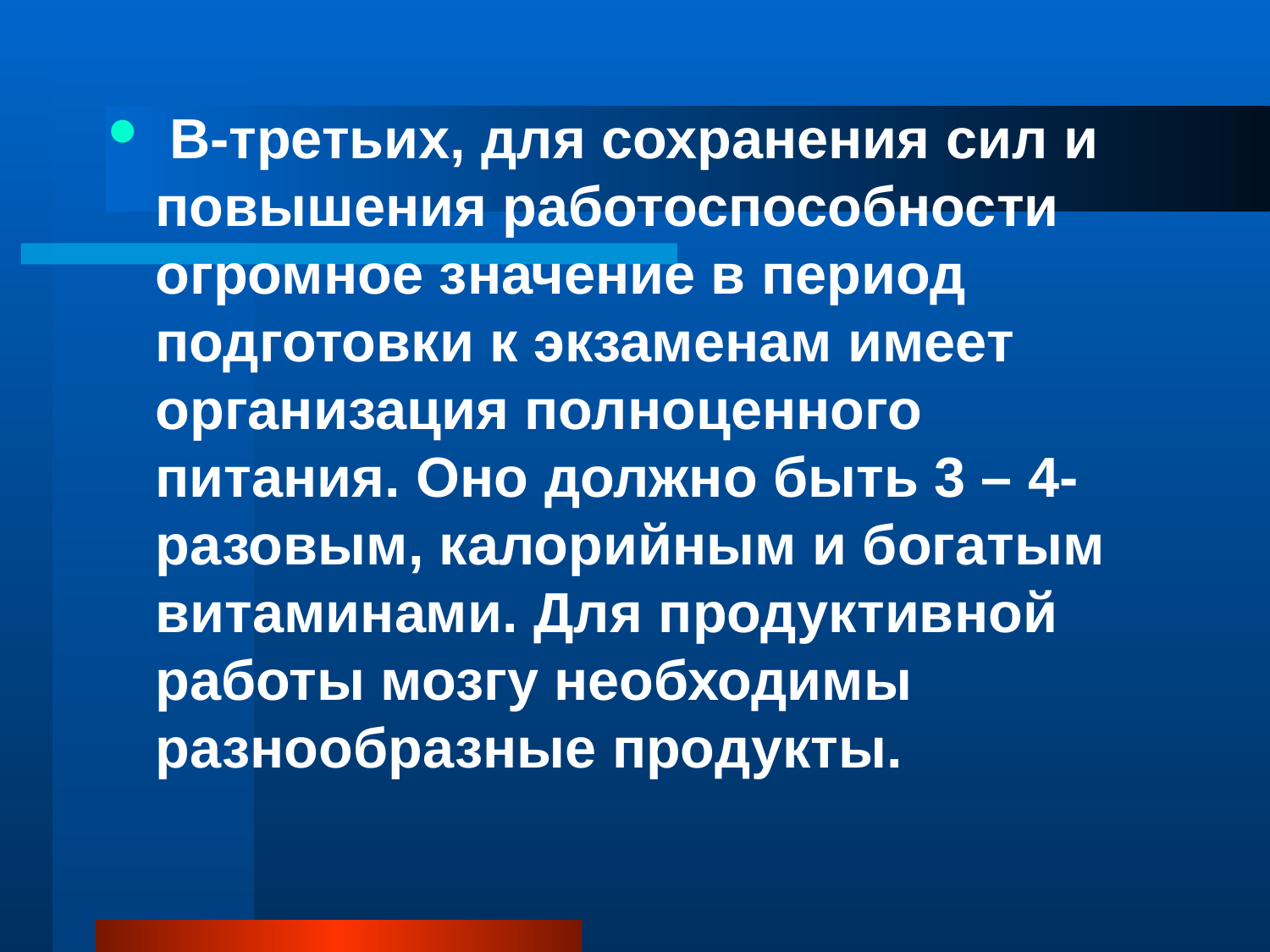

В-третьих, для сохранения сил и повышения работоспособности огромное значение в период подготовки к экзаменам имеет организация полноценного питания. Оно должно быть 3 – 4-разовым, калорийным и богатым витаминами. Для продуктивной работы мозгу необходимы разнообразные продукты.